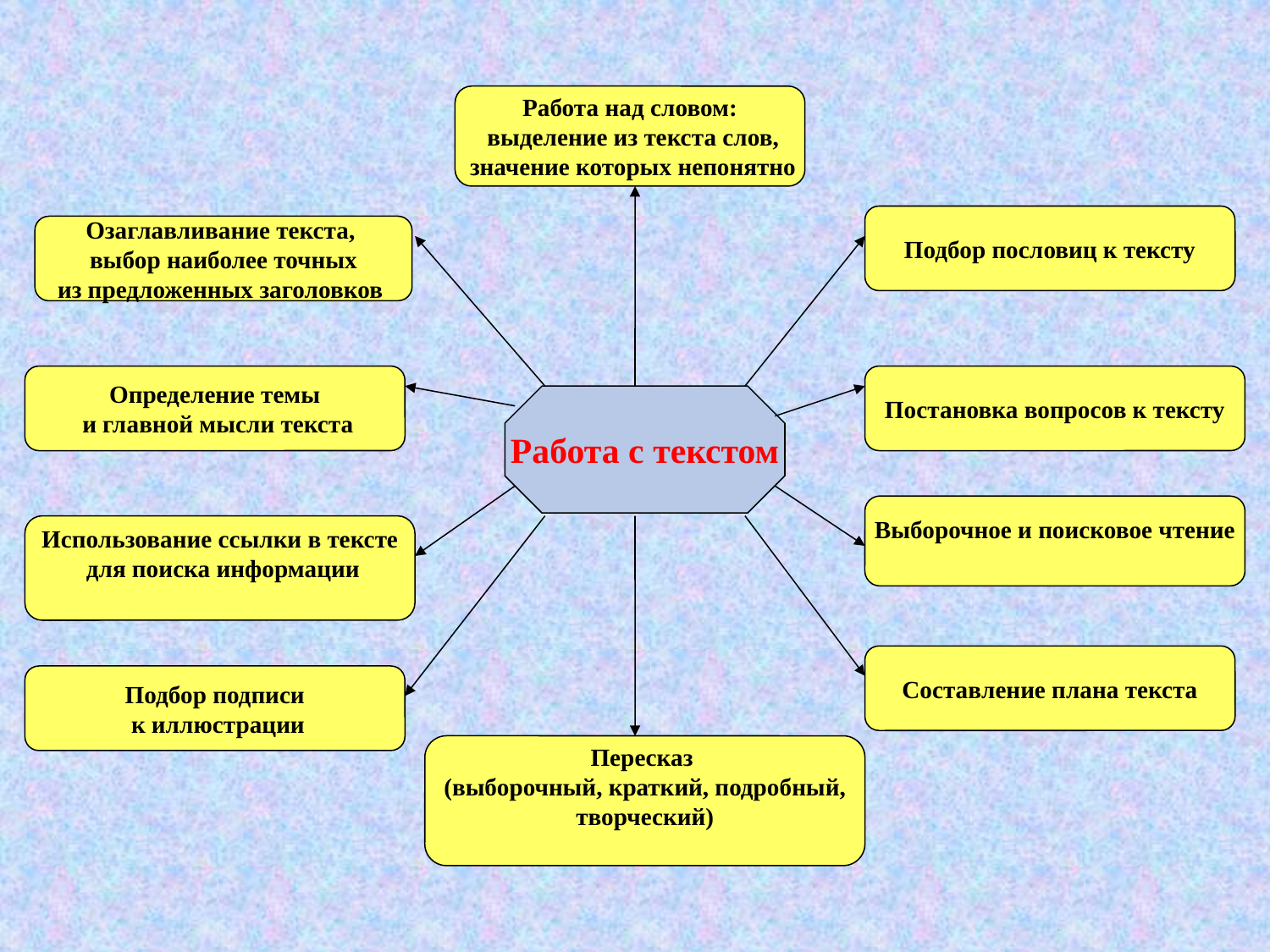

Работа над словом:
 выделение из текста слов,
 значение которых непонятно

Подбор пословиц к тексту
Озаглавливание текста,
выбор наиболее точных
из предложенных заголовков

Определение темы
 и главной мысли текста
Постановка вопросов к тексту

Работа с текстом

Выборочное и поисковое чтение

Использование ссылки в тексте
 для поиска информации

Составление плана текста
Подбор подписи
 к иллюстрации
Пересказ
(выборочный, краткий, подробный,
творческий)